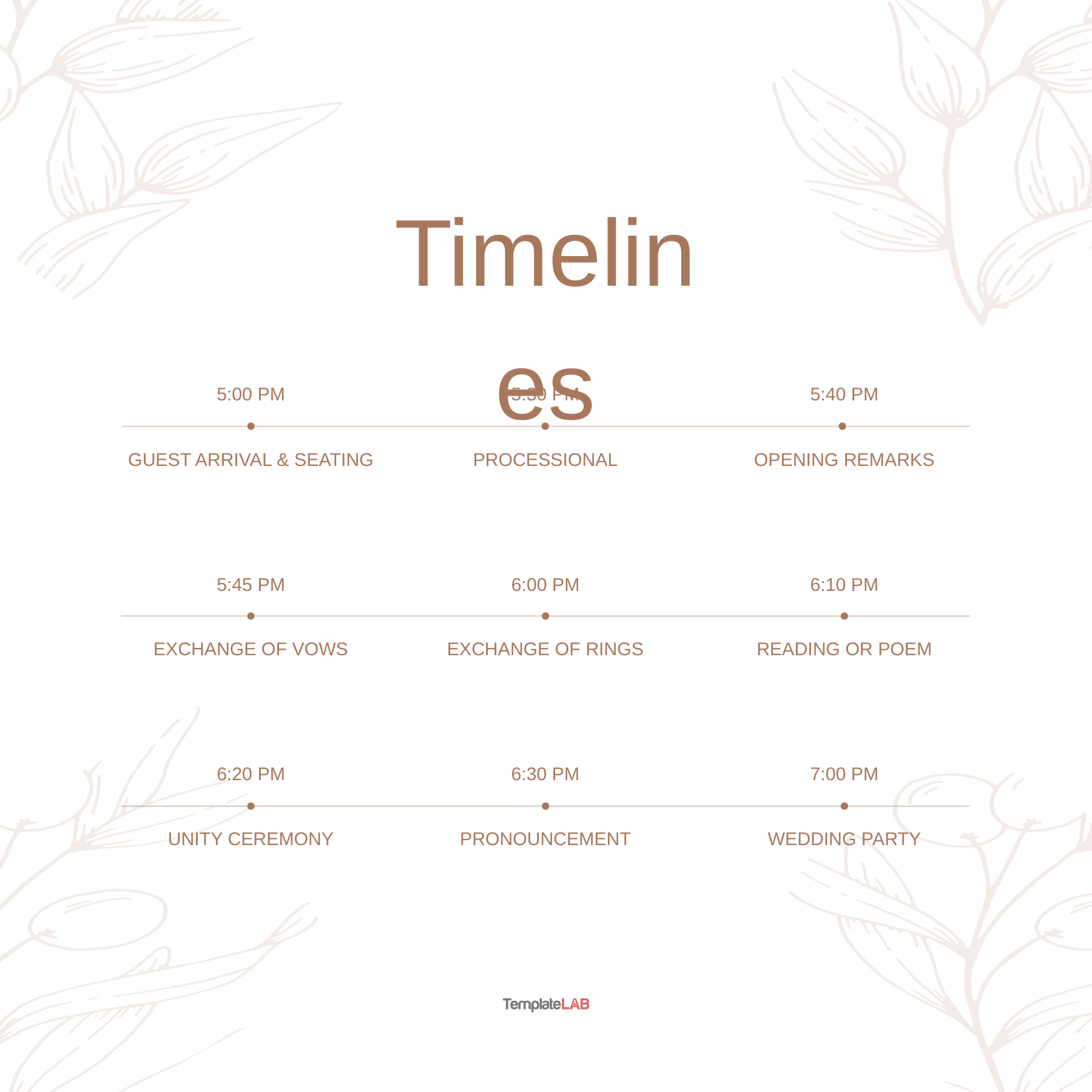

Timelines
5:00 PM
5:30 PM
5:40 PM
GUEST ARRIVAL & SEATING
PROCESSIONAL
OPENING REMARKS

5:45 PM
6:00 PM
6:10 PM
EXCHANGE OF VOWS
EXCHANGE OF RINGS
READING OR POEM

6:20 PM
6:30 PM
7:00 PM
UNITY CEREMONY
PRONOUNCEMENT
WEDDING PARTY